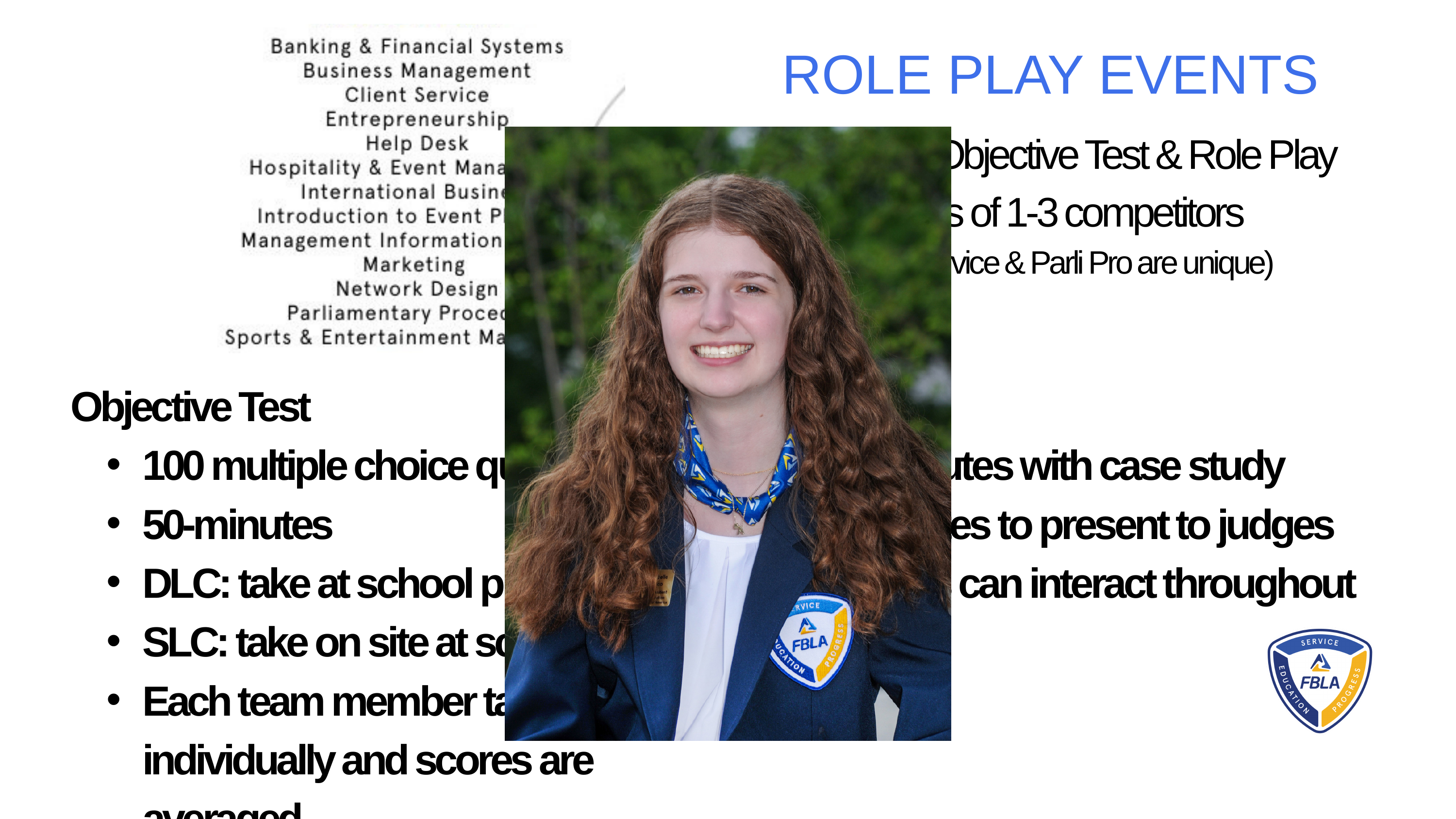

ROLE PLAY EVENTS
Two Parts: Objective Test & Role Play
Teams of 1-3 competitors
(Client Service & Parli Pro are unique)

Objective Test
100 multiple choice questions
50-minutes
DLC: take at school prior to DLC
SLC: take on site at scheduled time
Each team member takes individually and scores are averaged
Role Play
20-minutes with case study
7 minutes to present to judges
Judges can interact throughout